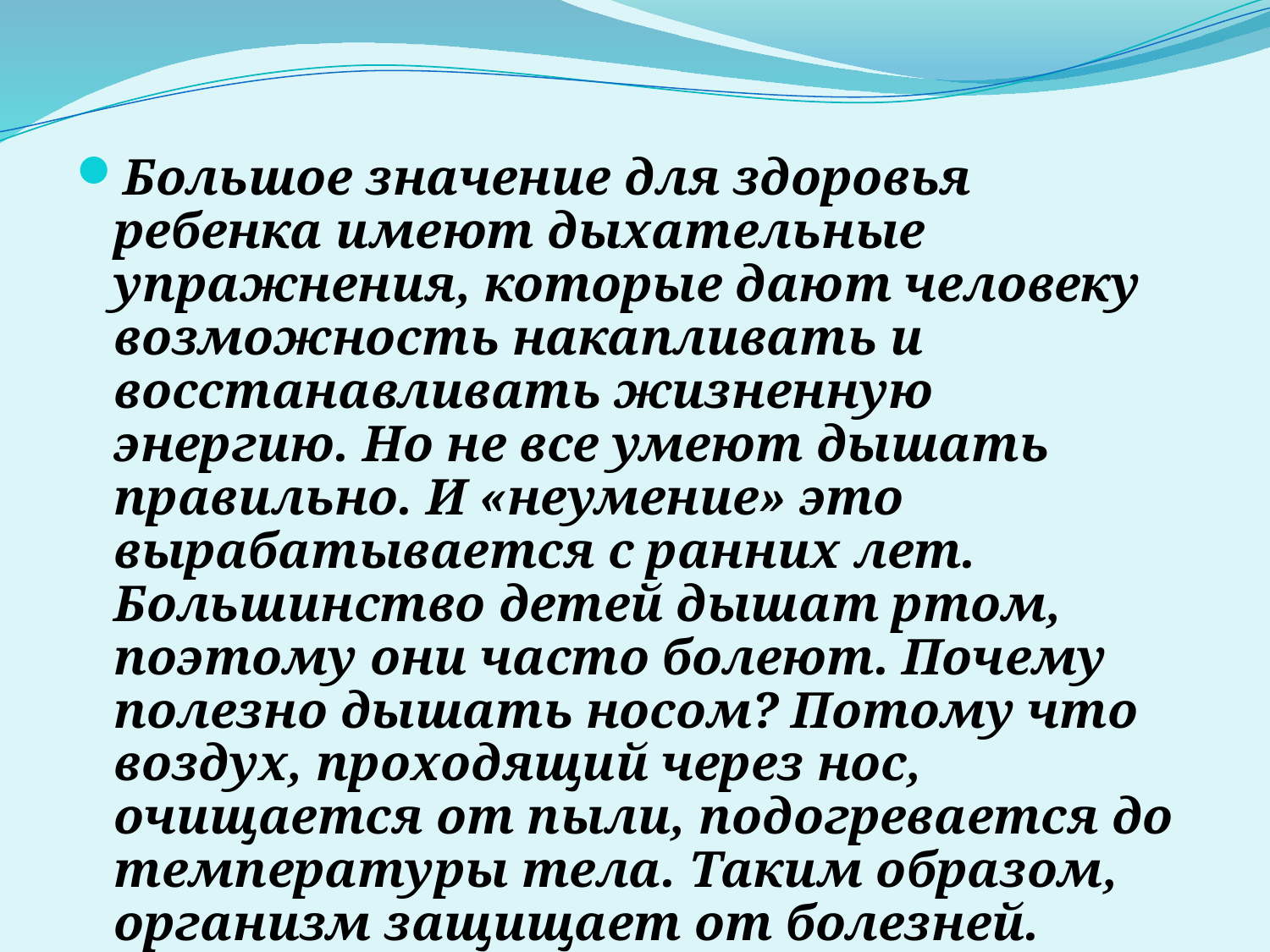

#
Большое значение для здоровья ребенка имеют дыхательные упражнения, которые дают человеку возможность накапливать и восстанавливать жизненную энергию. Но не все умеют дышать правильно. И «неумение» это вырабатывается с ранних лет. Большинство детей дышат ртом, поэтому они часто болеют. Почему полезно дышать носом? Потому что воздух, проходящий через нос, очищается от пыли, подогревается до температуры тела. Таким образом, организм защищает от болезней.